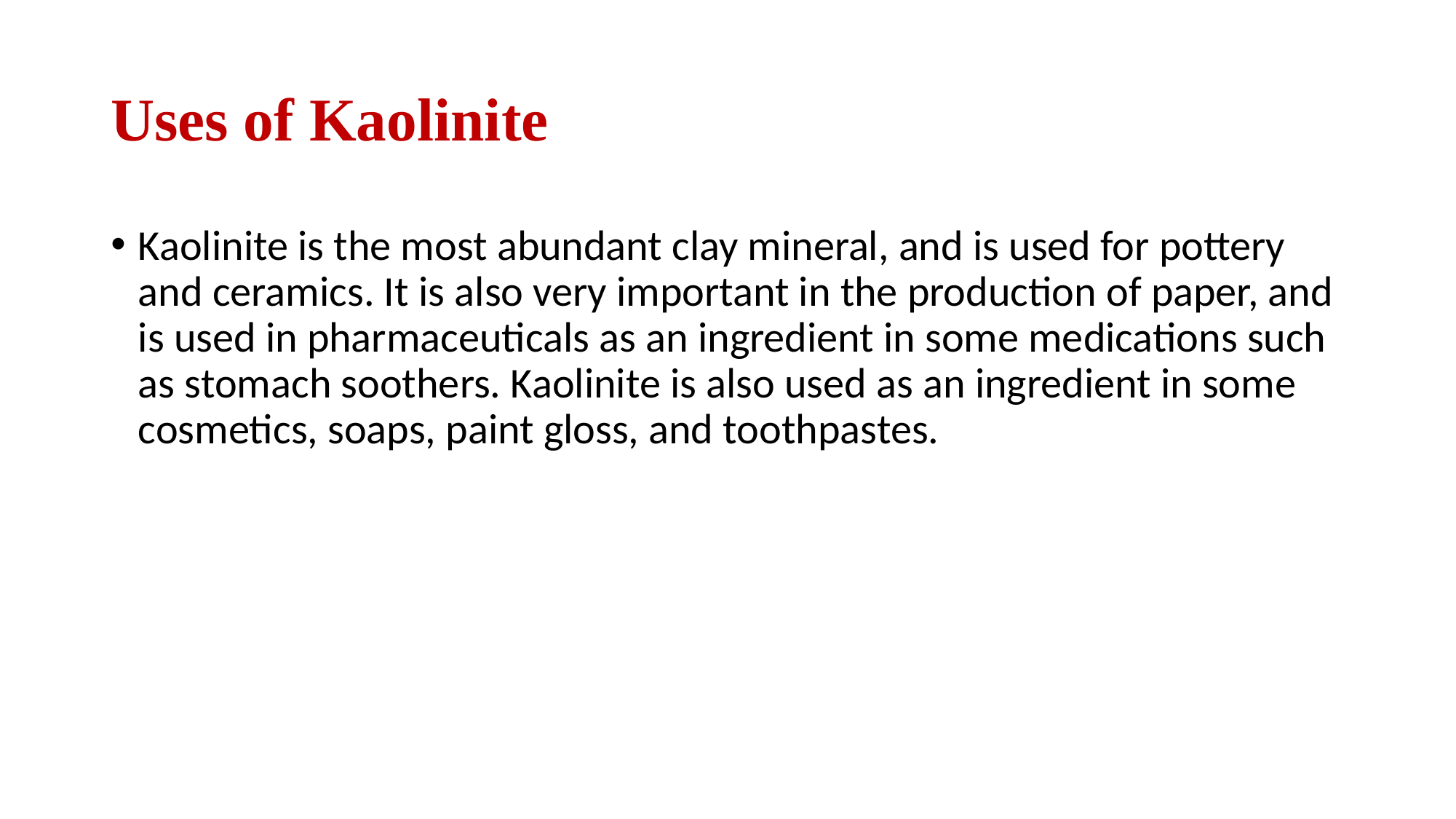

# Uses of Kaolinite
Kaolinite is the most abundant clay mineral, and is used for pottery and ceramics. It is also very important in the production of paper, and is used in pharmaceuticals as an ingredient in some medications such as stomach soothers. Kaolinite is also used as an ingredient in some cosmetics, soaps, paint gloss, and toothpastes.